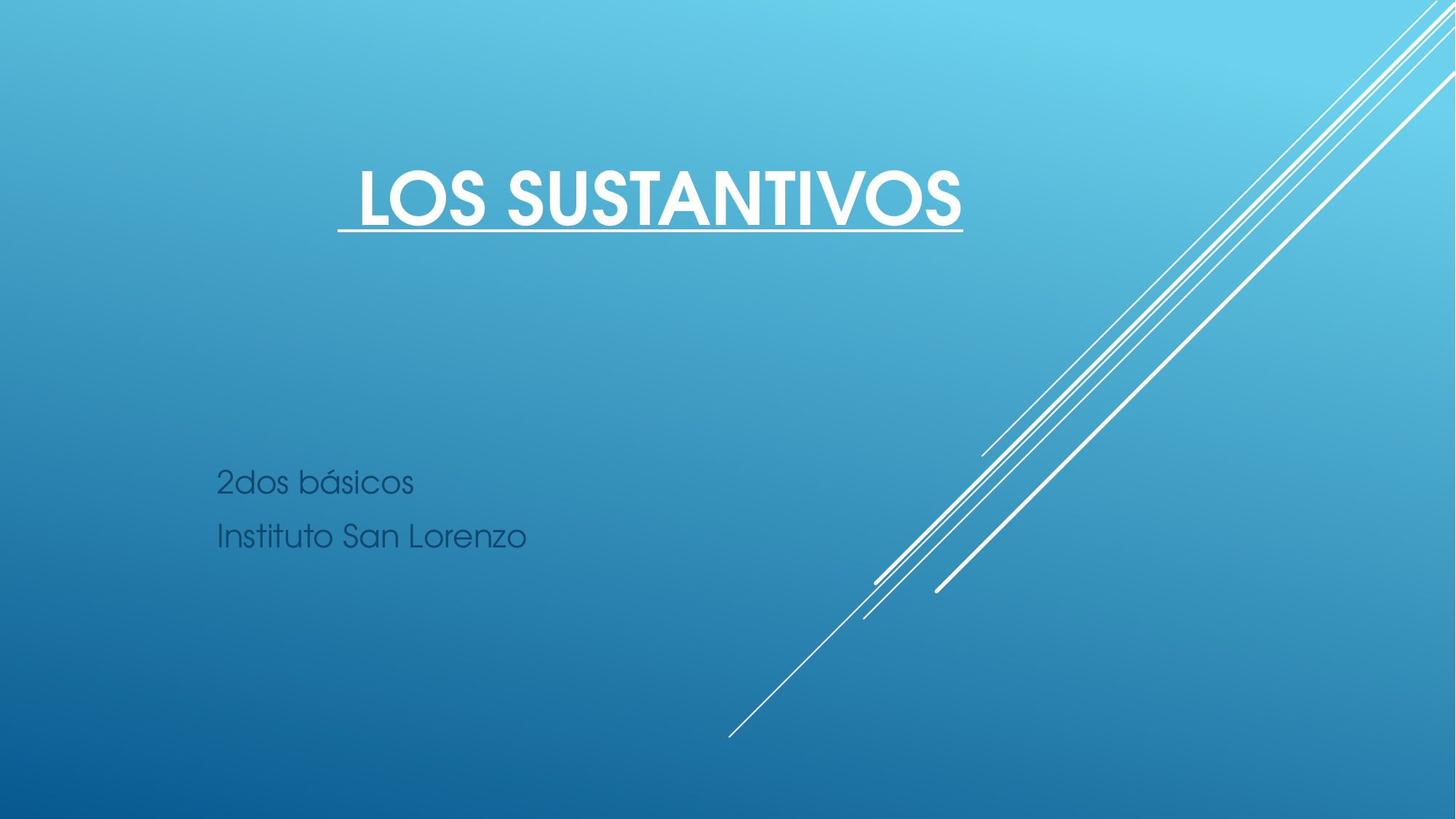

# Los Sustantivos
2dos básicos
Instituto San Lorenzo